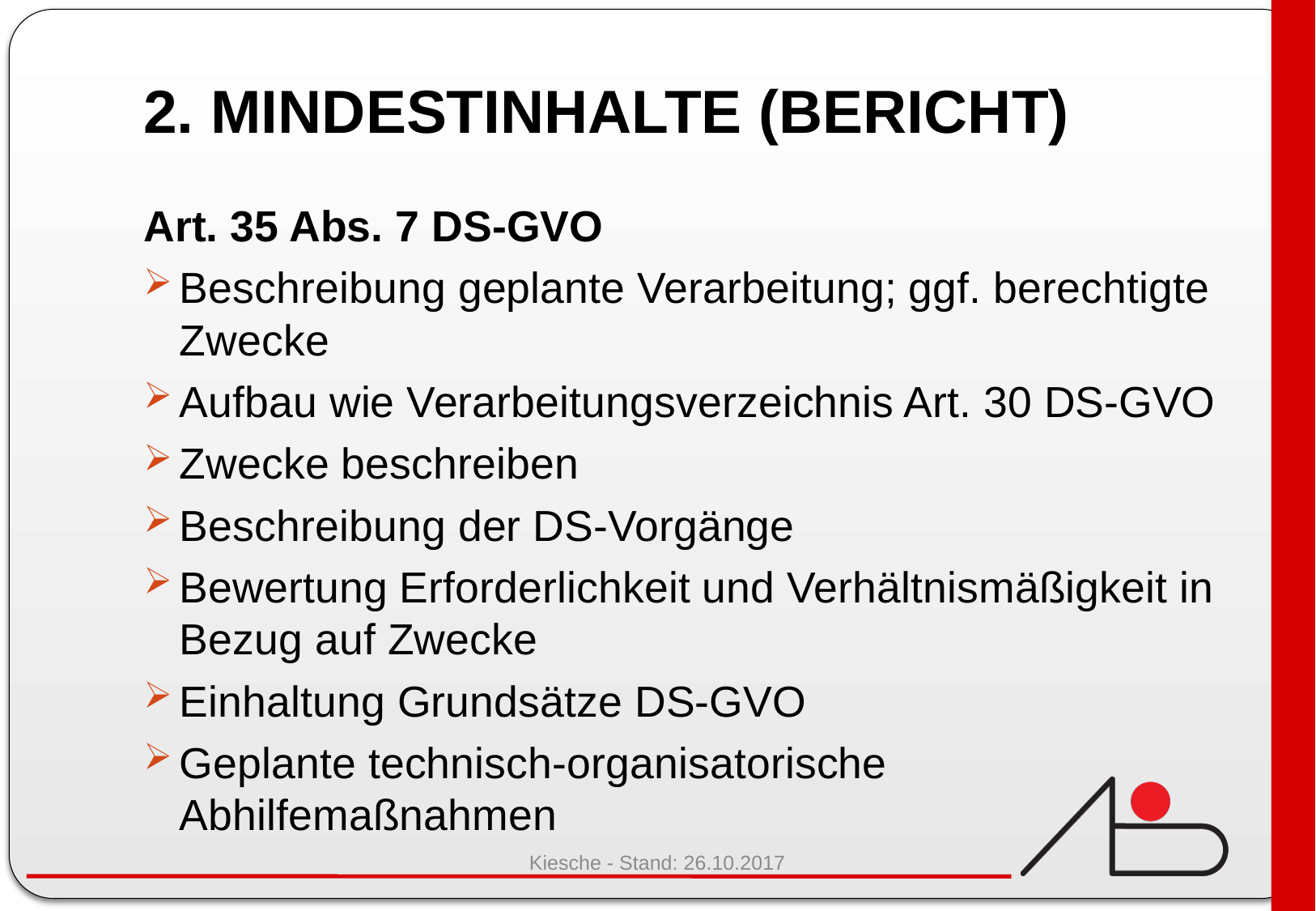

# 2. Mindestinhalte (Bericht)
Art. 35 Abs. 7 DS-GVO
Beschreibung geplante Verarbeitung; ggf. berechtigte Zwecke
Aufbau wie Verarbeitungsverzeichnis Art. 30 DS-GVO
Zwecke beschreiben
Beschreibung der DS-Vorgänge
Bewertung Erforderlichkeit und Verhältnismäßigkeit in Bezug auf Zwecke
Einhaltung Grundsätze DS-GVO
Geplante technisch-organisatorische Abhilfemaßnahmen
Kiesche - Stand: 26.10.2017